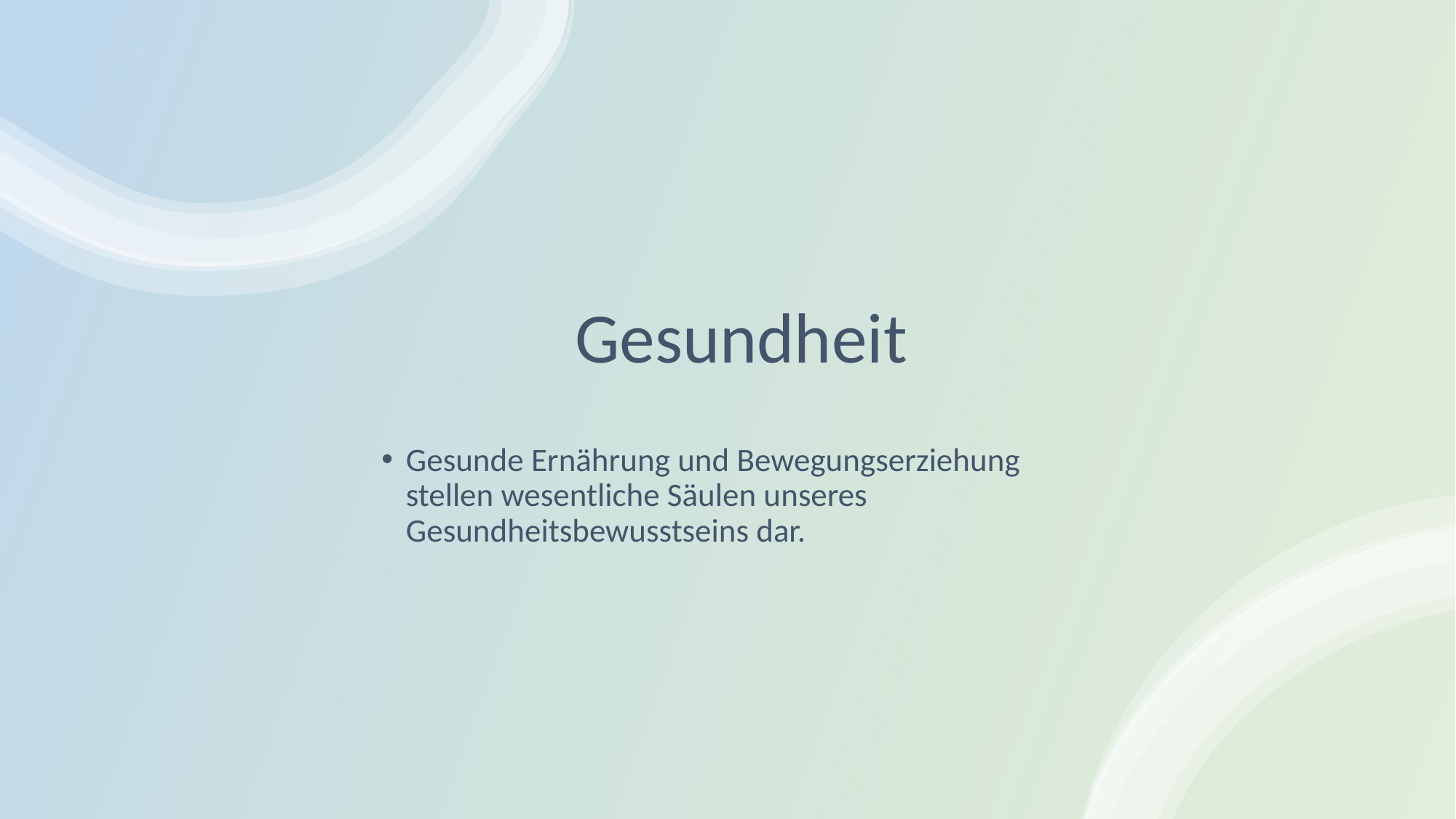

Gesundheit

Gesunde Ernährung und Bewegungserziehung stellen wesentliche Säulen unseres Gesundheitsbewusstseins dar.